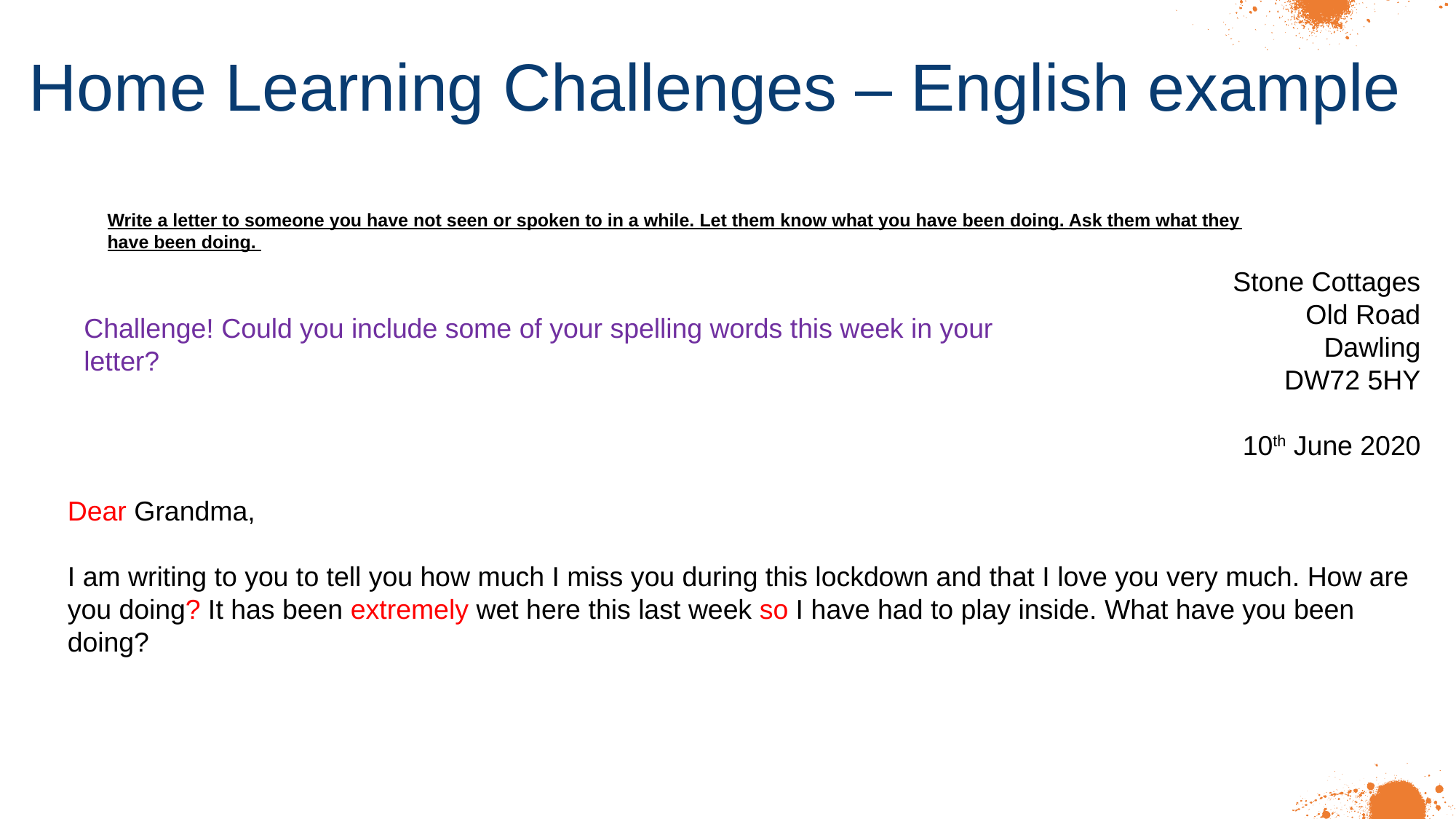

Home Learning Challenges – English example
Write a letter to someone you have not seen or spoken to in a while. Let them know what you have been doing. Ask them what they have been doing.
Stone Cottages
Old Road
Dawling
DW72 5HY

10th June 2020

Dear Grandma,

I am writing to you to tell you how much I miss you during this lockdown and that I love you very much. How are you doing? It has been extremely wet here this last week so I have had to play inside. What have you been doing?

Challenge! Could you include some of your spelling words this week in your letter?